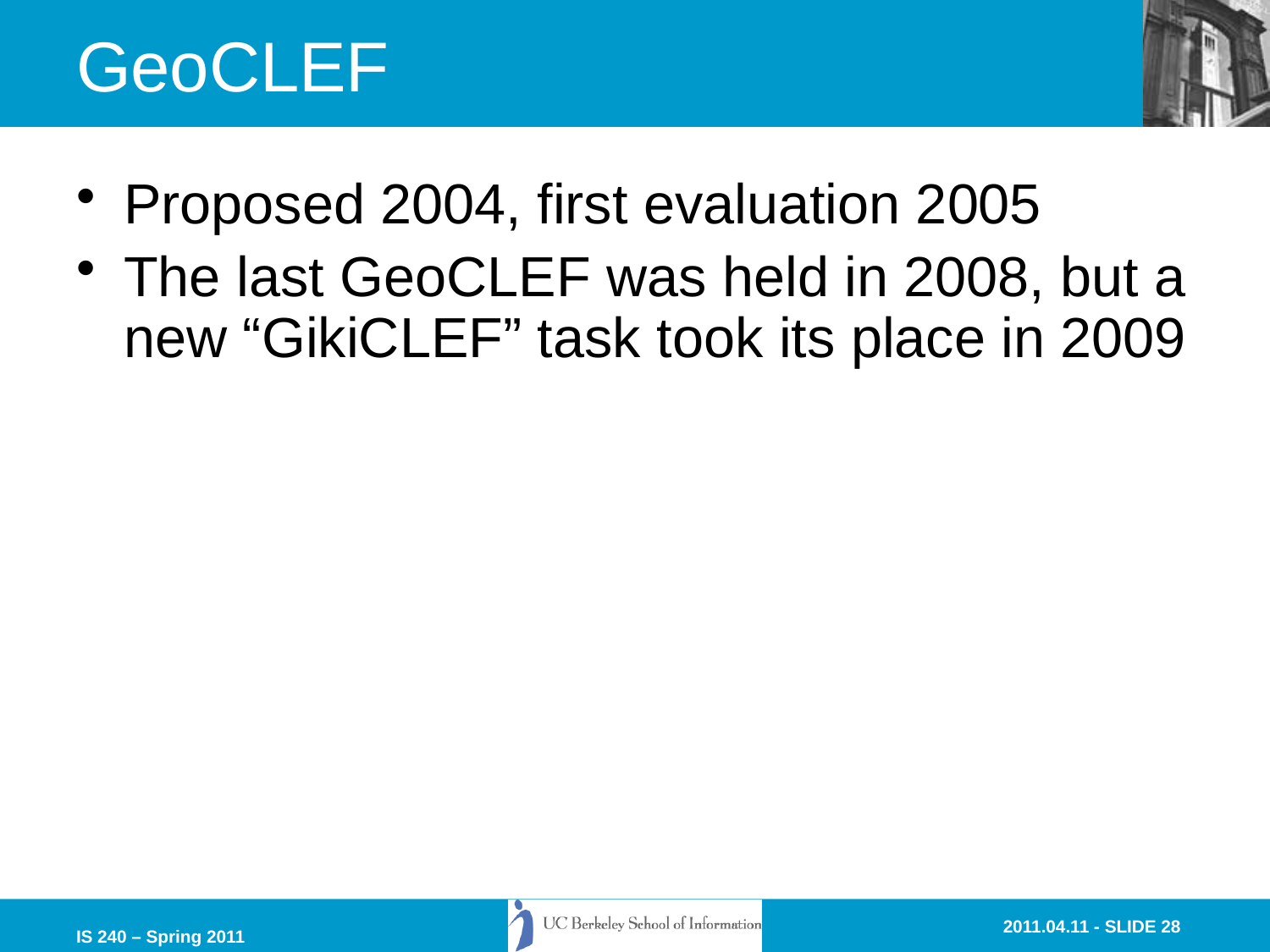

# GeoCLEF
Proposed 2004, first evaluation 2005
The last GeoCLEF was held in 2008, but a new “GikiCLEF” task took its place in 2009

IS 240 – Spring 2011